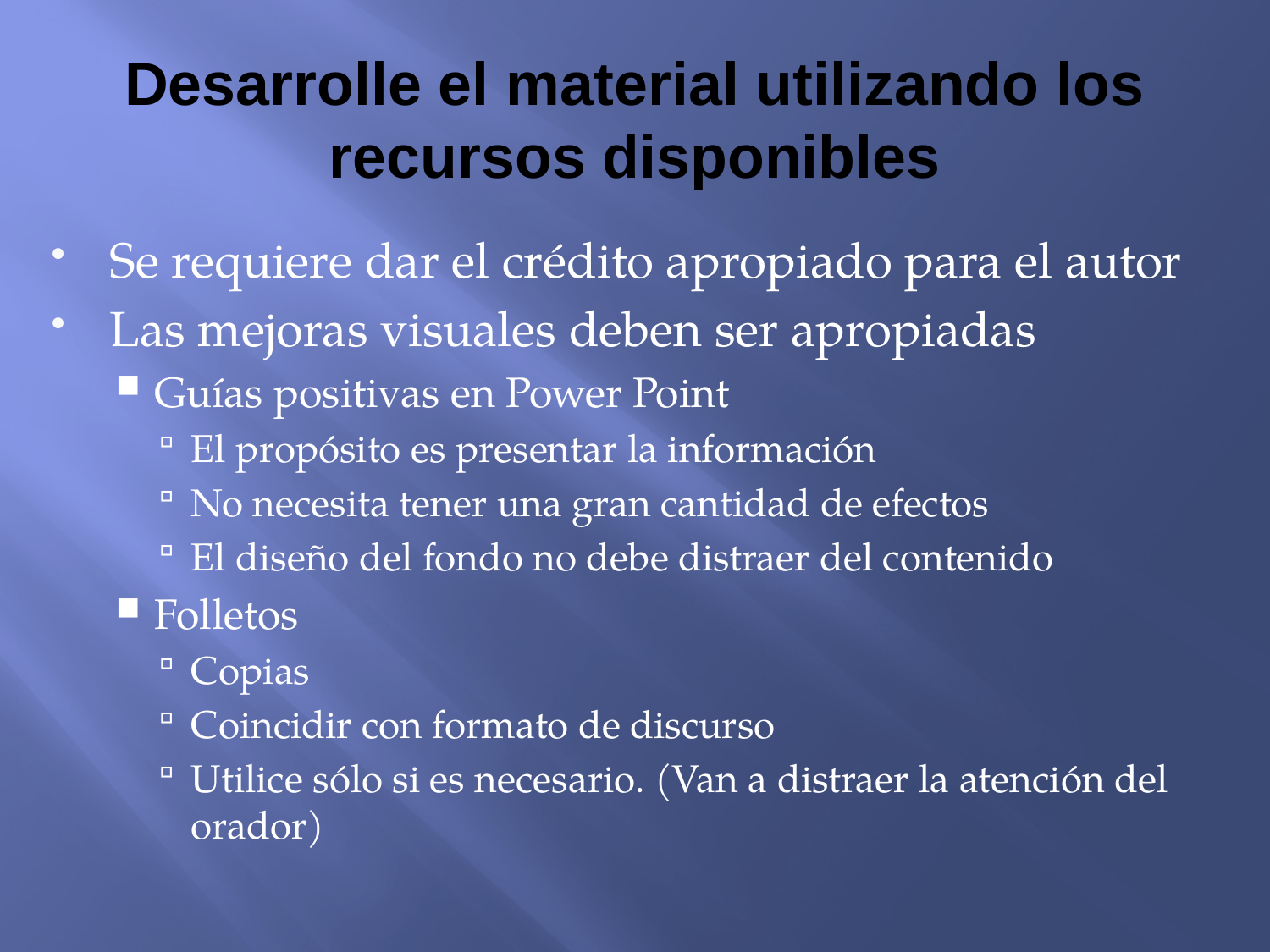

# Desarrolle el material utilizando los recursos disponibles
Se requiere dar el crédito apropiado para el autor
Las mejoras visuales deben ser apropiadas
Guías positivas en Power Point
El propósito es presentar la información
No necesita tener una gran cantidad de efectos
El diseño del fondo no debe distraer del contenido
Folletos
Copias
Coincidir con formato de discurso
Utilice sólo si es necesario. (Van a distraer la atención del orador)